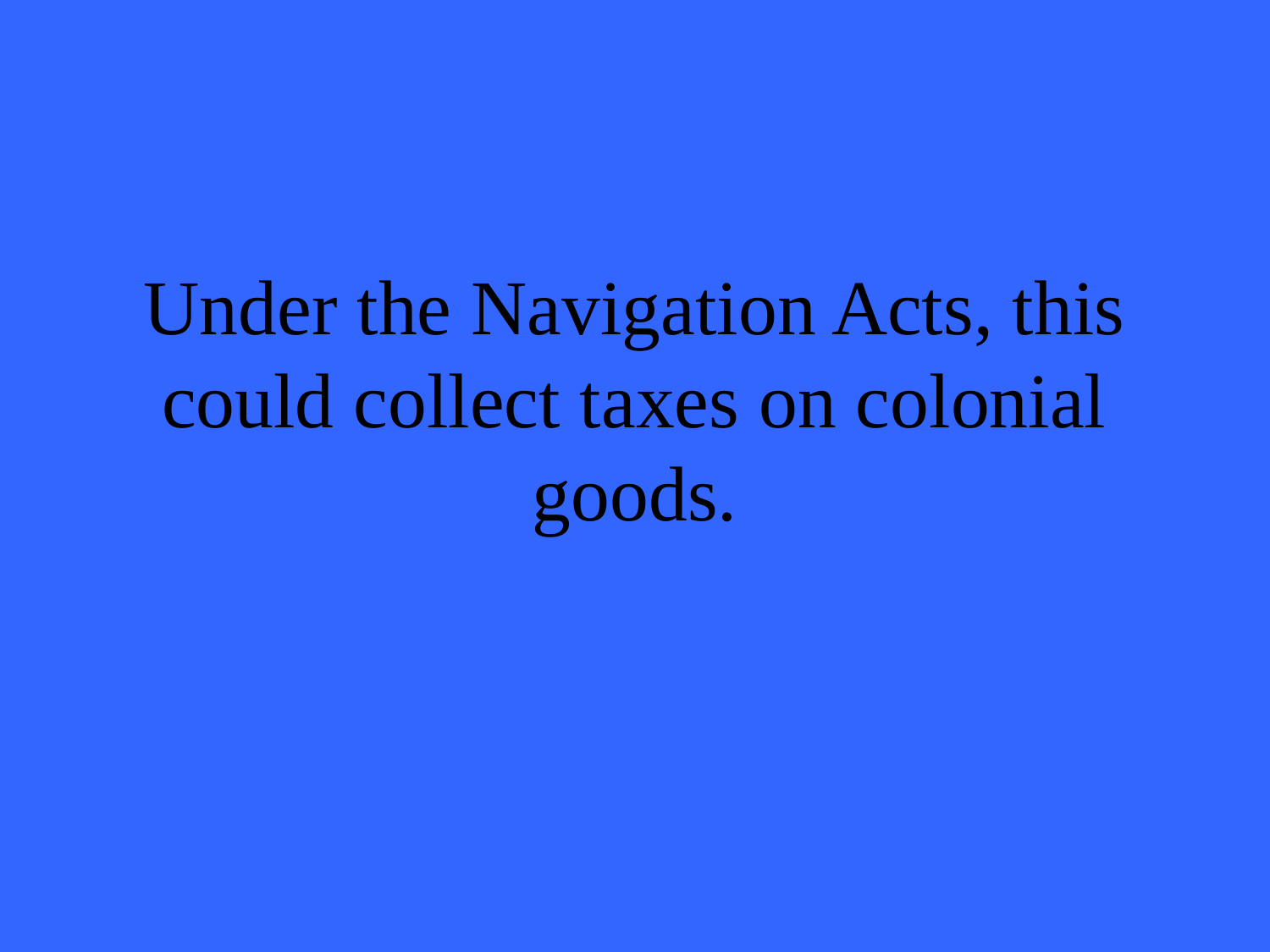

# Under the Navigation Acts, this could collect taxes on colonial goods.